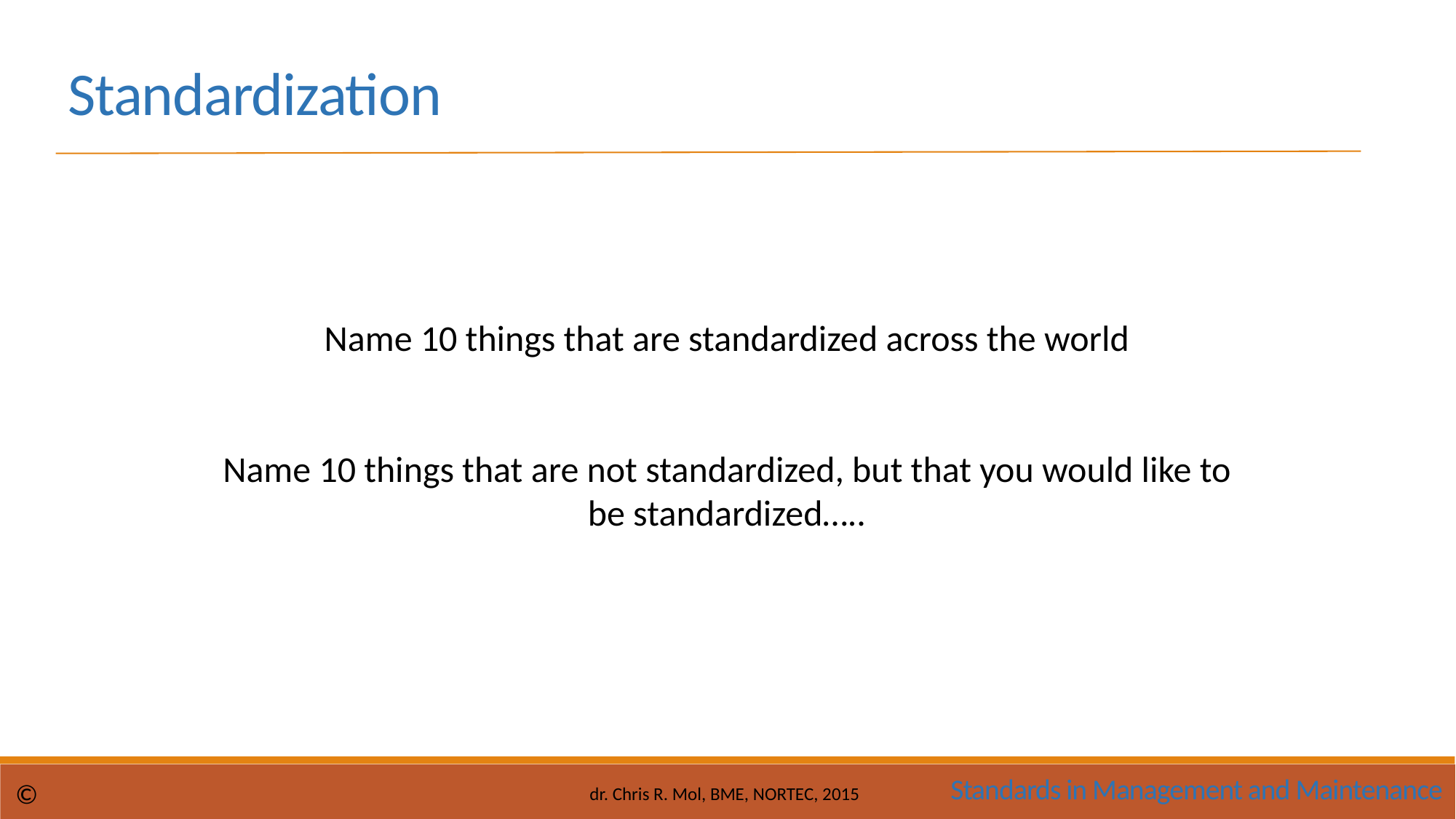

Standardization
Name 10 things that are standardized across the world

Name 10 things that are not standardized, but that you would like to be standardized…..
Standards in Management and Maintenance
©
dr. Chris R. Mol, BME, NORTEC, 2015